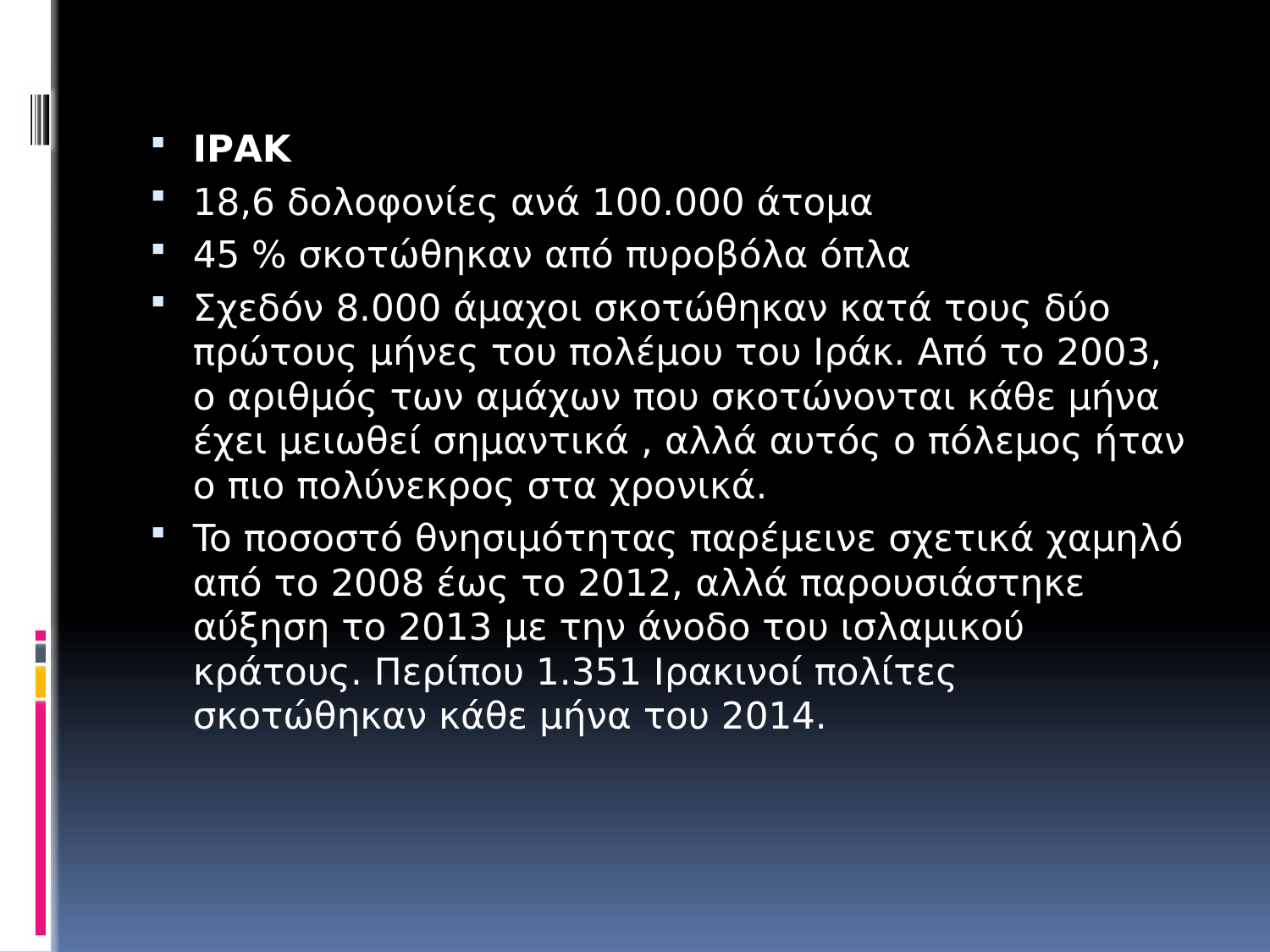

ΙΡΑΚ
18,6 δολοφονίες ανά 100.000 άτομα
45 % σκοτώθηκαν από πυροβόλα όπλα
Σχεδόν 8.000 άμαχοι σκοτώθηκαν κατά τους δύο πρώτους μήνες του πολέμου του Ιράκ. Από το 2003, ο αριθμός των αμάχων που σκοτώνονται κάθε μήνα έχει μειωθεί σημαντικά , αλλά αυτός ο πόλεμος ήταν ο πιο πολύνεκρος στα χρονικά.
To ποσοστό θνησιμότητας παρέμεινε σχετικά χαμηλό από το 2008 έως το 2012, αλλά παρουσιάστηκε αύξηση το 2013 με την άνοδο του ισλαμικού κράτους. Περίπου 1.351 Ιρακινοί πολίτες σκοτώθηκαν κάθε μήνα του 2014.